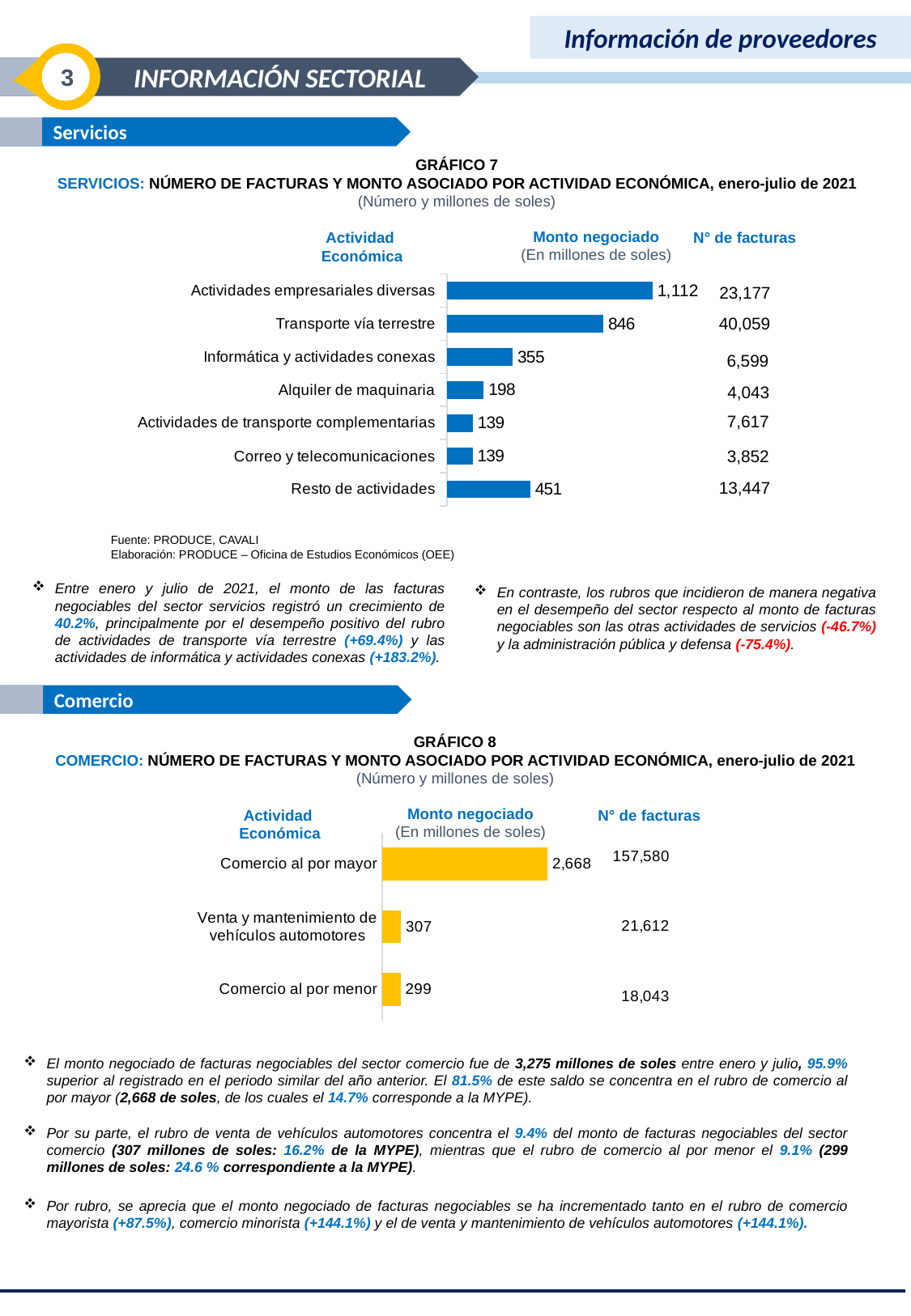

Información de proveedores

3

INFORMACIÓN SECTORIAL

         Servicios
GRÁFICO 7
SERVICIOS: NÚMERO DE FACTURAS Y MONTO ASOCIADO POR ACTIVIDAD ECONÓMICA, enero-julio de 2021
(Número y millones de soles)
Monto negociado
(En millones de soles)
N° de facturas
Actividad
Económica

### Chart

| Category |  |
|---|---|
| Resto de actividades | 450.6768349566664 |
| Correo y telecomunicaciones | 138.5317548297852 |
| Actividades de transporte complementarias | 139.381572339642 |
| Alquiler de maquinaria | 197.93623780064618 |
| Informática y actividades conexas | 355.31168513807285 |
| Transporte vía terrestre | 846.005306823454 |
| Actividades empresariales diversas | 1112.059718884386 |
23,177
40,059
6,599
4,043
7,617
3,852
13,447
Fuente: PRODUCE, CAVALI
Elaboración: PRODUCE – Oficina de Estudios Económicos (OEE)

Entre enero y julio de 2021, el monto de las facturas negociables del sector servicios registró un crecimiento de 40.2%, principalmente por el desempeño positivo del rubro de actividades de transporte vía terrestre (+69.4%) y las actividades de informática y actividades conexas (+183.2%).
En contraste, los rubros que incidieron de manera negativa en el desempeño del sector respecto al monto de facturas negociables son las otras actividades de servicios (-46.7%) y la administración pública y defensa (-75.4%).

         Comercio
GRÁFICO 8
COMERCIO: NÚMERO DE FACTURAS Y MONTO ASOCIADO POR ACTIVIDAD ECONÓMICA, enero-julio de 2021
(Número y millones de soles)
Monto negociado
(En millones de soles)
N° de facturas
Actividad
Económica

### Chart

| Category |  |
|---|---|
| 157580 | 2668.374232236676 |
| 21612 | 307.3153406532388 |
| 18043 | 299.080127064973 |

### Chart

| Category |  |
|---|---|
| Comercio al por mayor | 2668.374232236676 |
| Venta y mantenimiento de vehículos automotores | 307.3153406532388 |
| Comercio al por menor | 299.080127064973 |
El monto negociado de facturas negociables del sector comercio fue de 3,275 millones de soles entre enero y julio, 95.9% superior al registrado en el periodo similar del año anterior. El 81.5% de este saldo se concentra en el rubro de comercio al por mayor (2,668 de soles, de los cuales el 14.7% corresponde a la MYPE).

Por su parte, el rubro de venta de vehículos automotores concentra el 9.4% del monto de facturas negociables del sector comercio (307 millones de soles: 16.2% de la MYPE), mientras que el rubro de comercio al por menor el 9.1% (299 millones de soles: 24.6 % correspondiente a la MYPE).

Por rubro, se aprecia que el monto negociado de facturas negociables se ha incrementado tanto en el rubro de comercio mayorista (+87.5%), comercio minorista (+144.1%) y el de venta y mantenimiento de vehículos automotores (+144.1%).